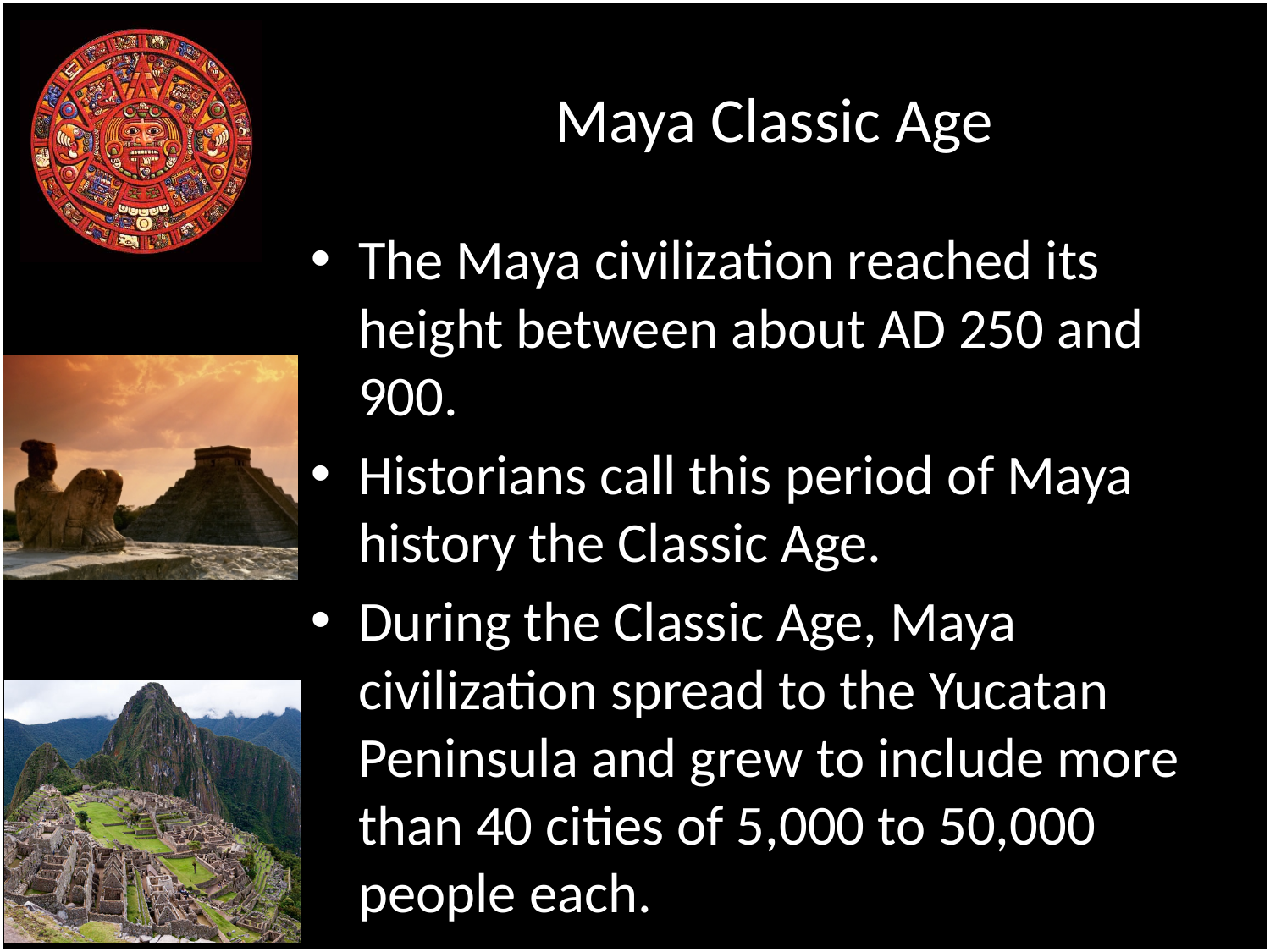

# Maya Classic Age
The Maya civilization reached its height between about AD 250 and 900.
Historians call this period of Maya history the Classic Age.
During the Classic Age, Maya civilization spread to the Yucatan Peninsula and grew to include more than 40 cities of 5,000 to 50,000 people each.